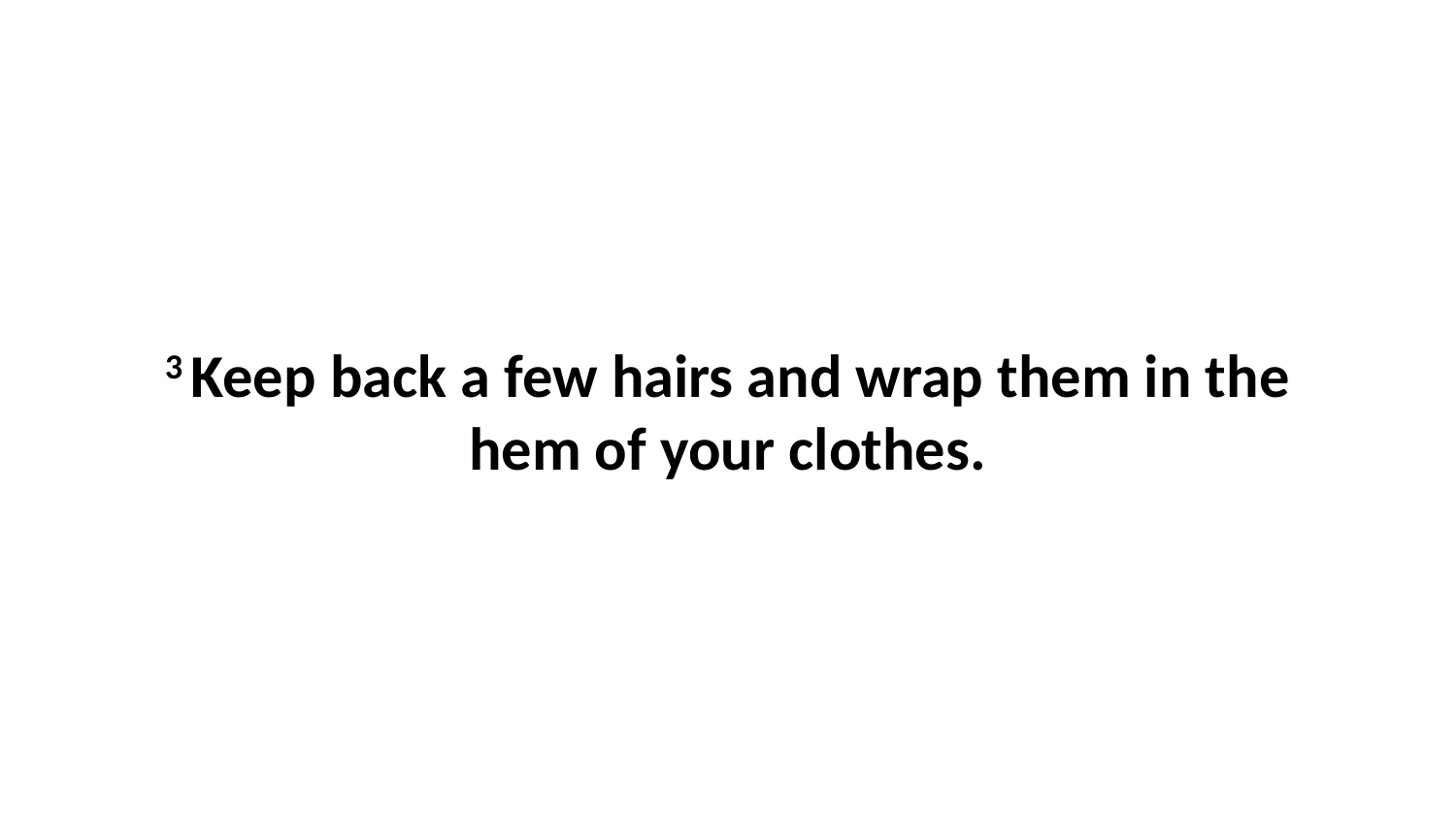

3 Keep back a few hairs and wrap them in the hem of your clothes.